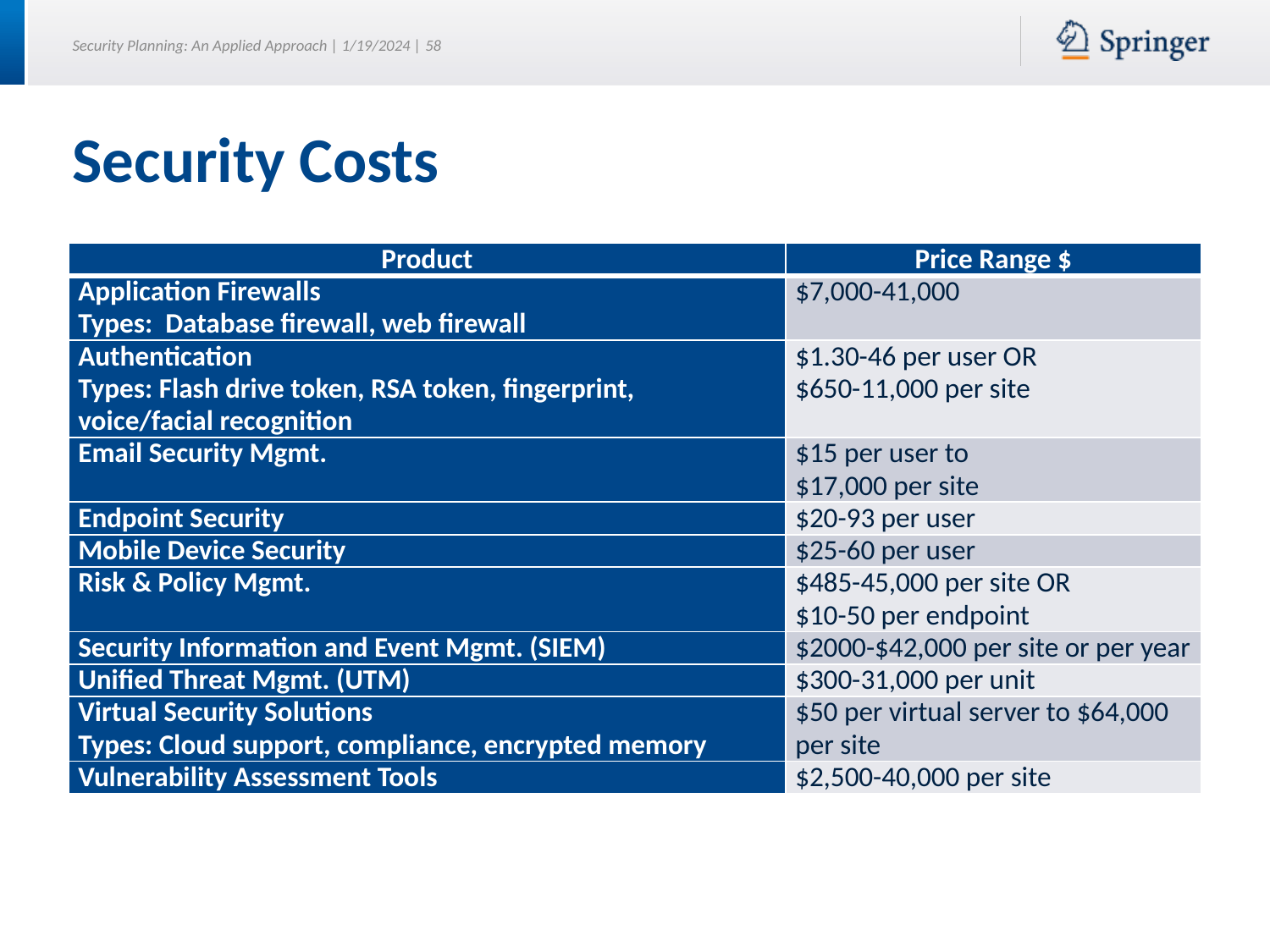

# Security Costs
| Product | Price Range $ |
| --- | --- |
| Application Firewalls Types: Database firewall, web firewall | $7,000-41,000 |
| Authentication Types: Flash drive token, RSA token, fingerprint, voice/facial recognition | $1.30-46 per user OR $650-11,000 per site |
| Email Security Mgmt. | $15 per user to $17,000 per site |
| Endpoint Security | $20-93 per user |
| Mobile Device Security | $25-60 per user |
| Risk & Policy Mgmt. | $485-45,000 per site OR $10-50 per endpoint |
| Security Information and Event Mgmt. (SIEM) | $2000-$42,000 per site or per year |
| Unified Threat Mgmt. (UTM) | $300-31,000 per unit |
| Virtual Security Solutions Types: Cloud support, compliance, encrypted memory | $50 per virtual server to $64,000 per site |
| Vulnerability Assessment Tools | $2,500-40,000 per site |